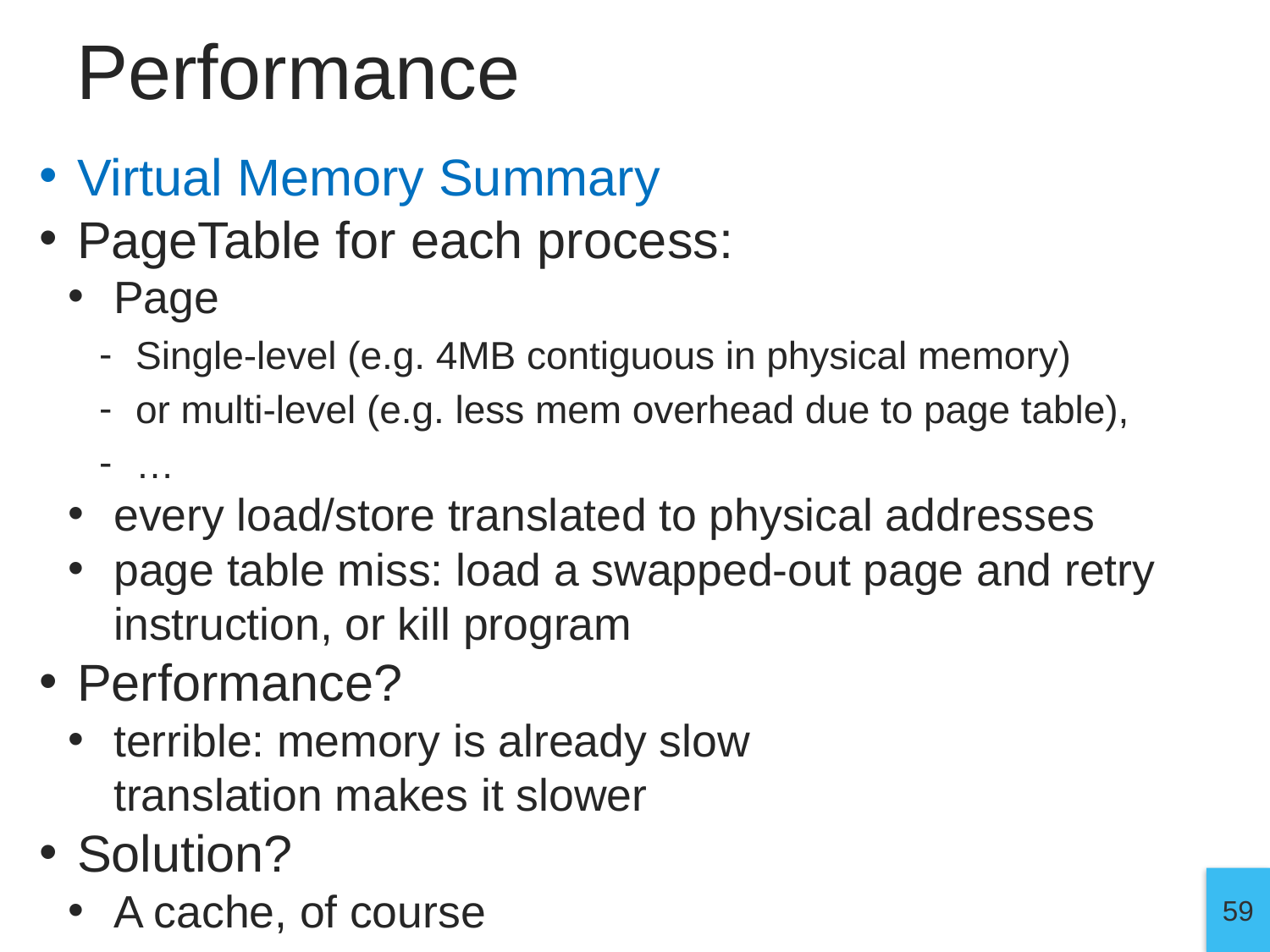

# Performance
Virtual Memory Summary
PageTable for each process:
Page
Single-level (e.g. 4MB contiguous in physical memory)
or multi-level (e.g. less mem overhead due to page table),
…
every load/store translated to physical addresses
page table miss: load a swapped-out page and retry instruction, or kill program
Performance?
terrible: memory is already slow
translation makes it slower
Solution?
A cache, of course
59